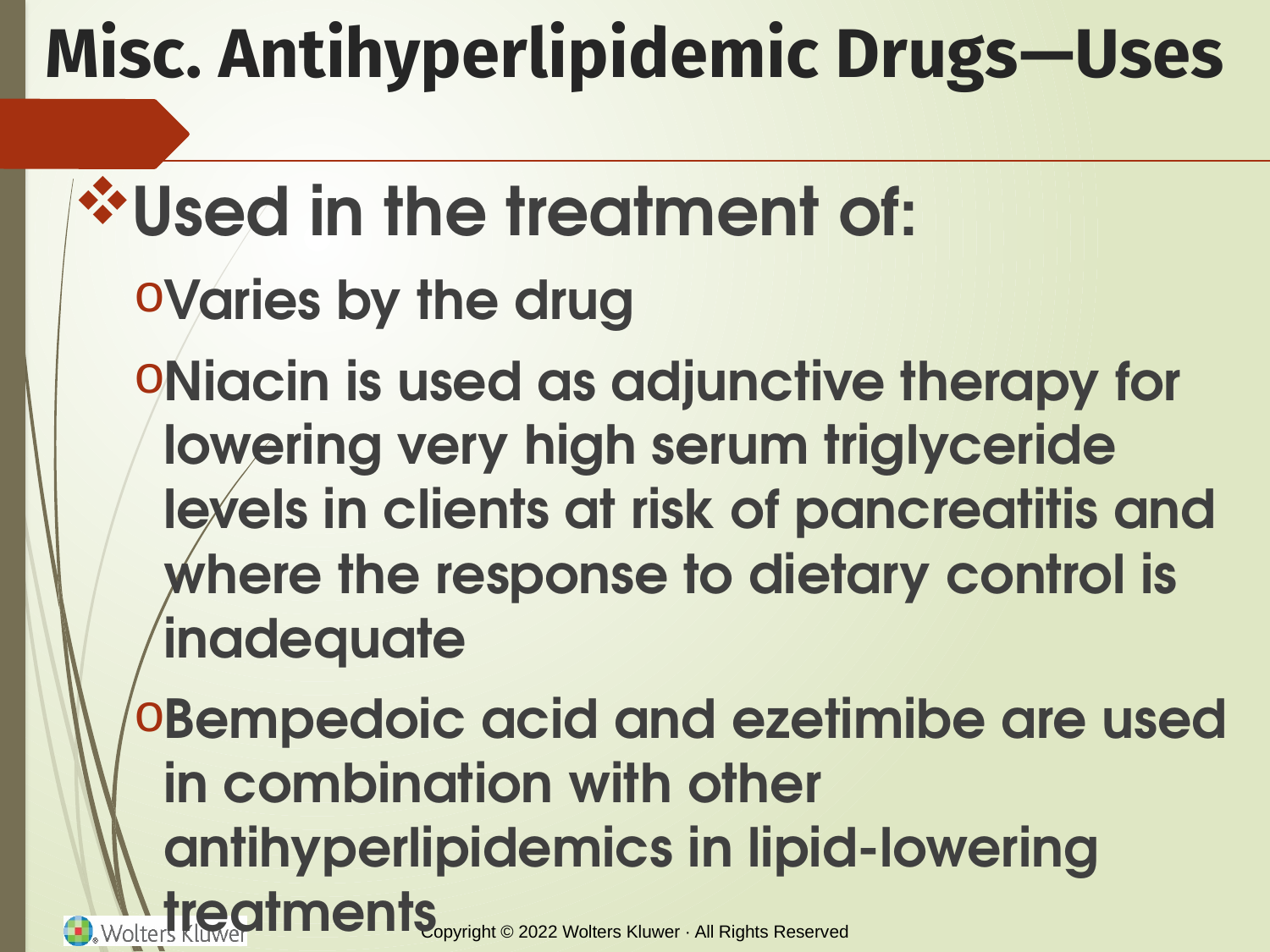

# Misc. Antihyperlipidemic Drugs—Uses
Used in the treatment of:
Varies by the drug
Niacin is used as adjunctive therapy for lowering very high serum triglyceride levels in clients at risk of pancreatitis and where the response to dietary control is inadequate
Bempedoic acid and ezetimibe are used in combination with other antihyperlipidemics in lipid-lowering treatments